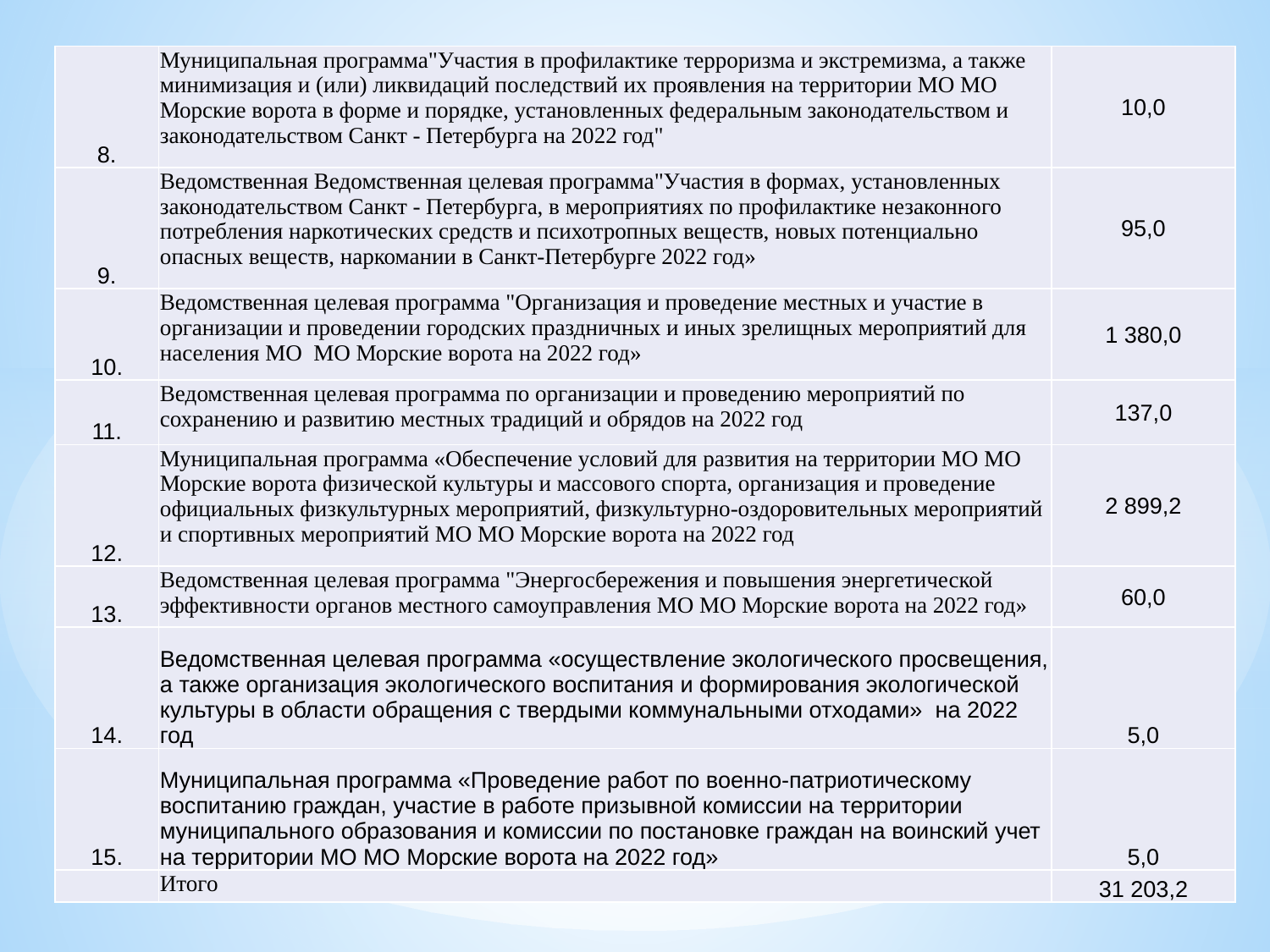

| 8. | Муниципальная программа"Участия в профилактике терроризма и экстремизма, а также минимизация и (или) ликвидаций последствий их проявления на территории МО МО Морские ворота в форме и порядке, установленных федеральным законодательством и законодательством Санкт - Петербурга на 2022 год" | 10,0 |
| --- | --- | --- |
| 9. | Ведомственная Ведомственная целевая программа"Участия в формах, установленных законодательством Санкт - Петербурга, в мероприятиях по профилактике незаконного потребления наркотических средств и психотропных веществ, новых потенциально опасных веществ, наркомании в Санкт-Петербурге 2022 год» | 95,0 |
| 10. | Ведомственная целевая программа "Организация и проведение местных и участие в организации и проведении городских праздничных и иных зрелищных мероприятий для населения МО МО Морские ворота на 2022 год» | 1 380,0 |
| 11. | Ведомственная целевая программа по организации и проведению мероприятий по сохранению и развитию местных традиций и обрядов на 2022 год | 137,0 |
| 12. | Муниципальная программа «Обеспечение условий для развития на территории МО МО Морские ворота физической культуры и массового спорта, организация и проведение официальных физкультурных мероприятий, физкультурно-оздоровительных мероприятий и спортивных мероприятий МО МО Морские ворота на 2022 год | 2 899,2 |
| 13. | Ведомственная целевая программа "Энергосбережения и повышения энергетической эффективности органов местного самоуправления МО МО Морские ворота на 2022 год» | 60,0 |
| 14. | Ведомственная целевая программа «осуществление экологического просвещения, а также организация экологического воспитания и формирования экологической культуры в области обращения с твердыми коммунальными отходами» на 2022 год | 5,0 |
| 15. | Муниципальная программа «Проведение работ по военно-патриотическому воспитанию граждан, участие в работе призывной комиссии на территории муниципального образования и комиссии по постановке граждан на воинский учет на территории МО МО Морские ворота на 2022 год» | 5,0 |
|  | Итого | 31 203,2 |